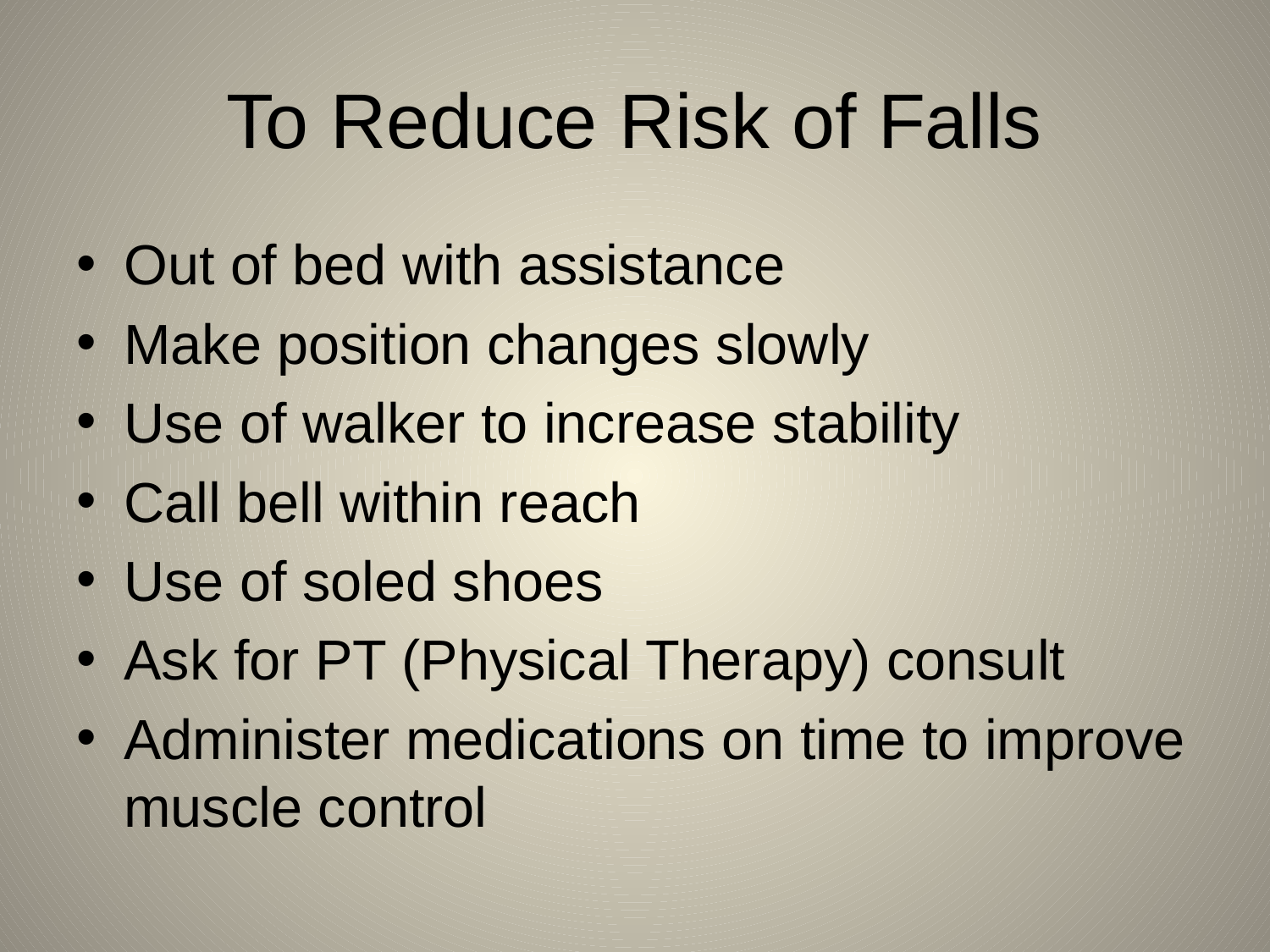

# To Reduce Risk of Falls
Out of bed with assistance
Make position changes slowly
Use of walker to increase stability
Call bell within reach
Use of soled shoes
Ask for PT (Physical Therapy) consult
Administer medications on time to improve muscle control